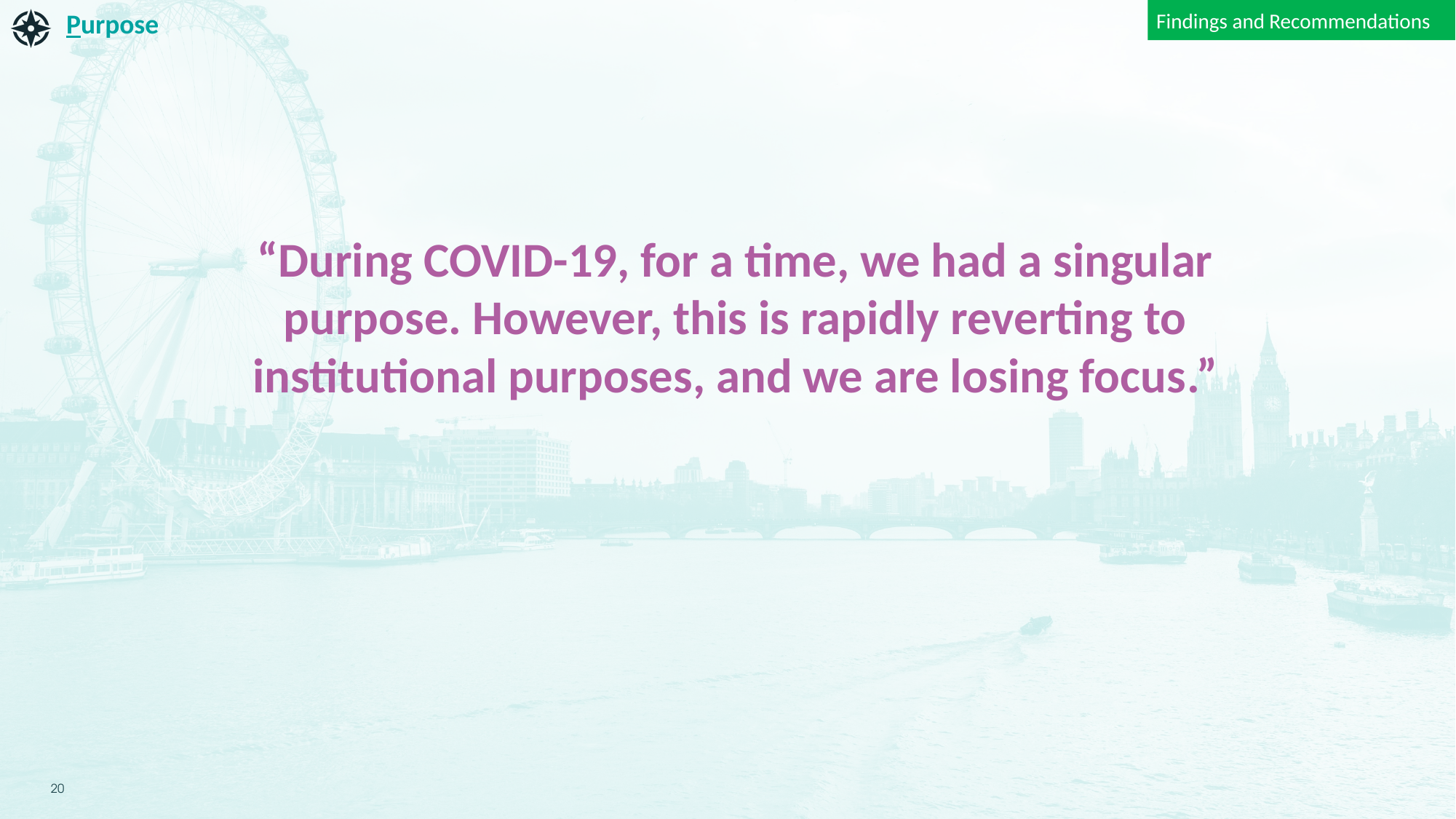

Findings and Recommendations
Purpose

“During COVID-19, for a time, we had a singular purpose. However, this is rapidly reverting to institutional purposes, and we are losing focus​.”